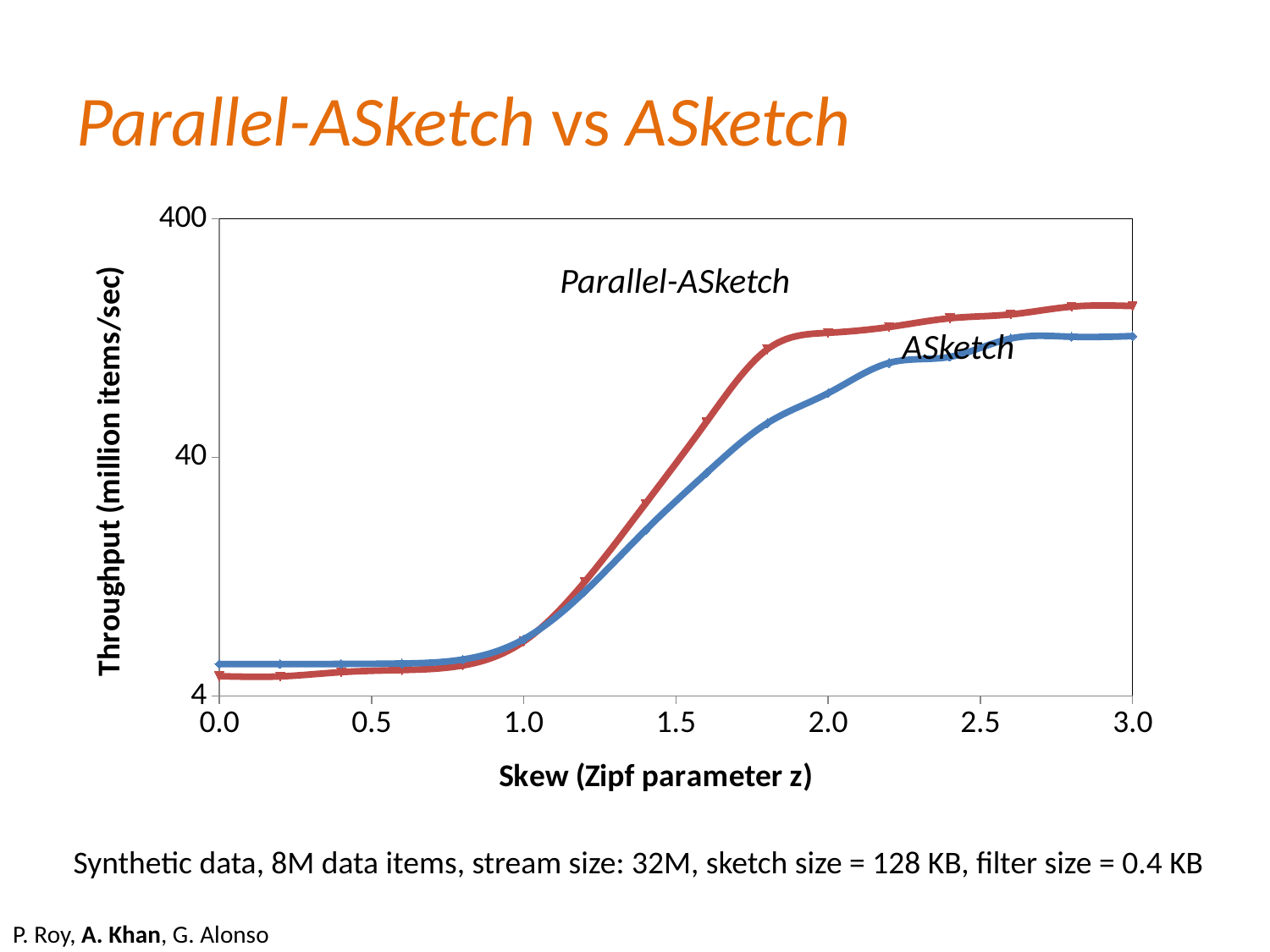

# Parallel-ASketch vs ASketch

### Chart

| Category | ASketch | Parallel-Asketch with 2 cores |
|---|---|---|
Parallel-ASketch
ASketch
Synthetic data, 8M data items, stream size: 32M, sketch size = 128 KB, filter size = 0.4 KB
P. Roy, A. Khan, G. Alonso